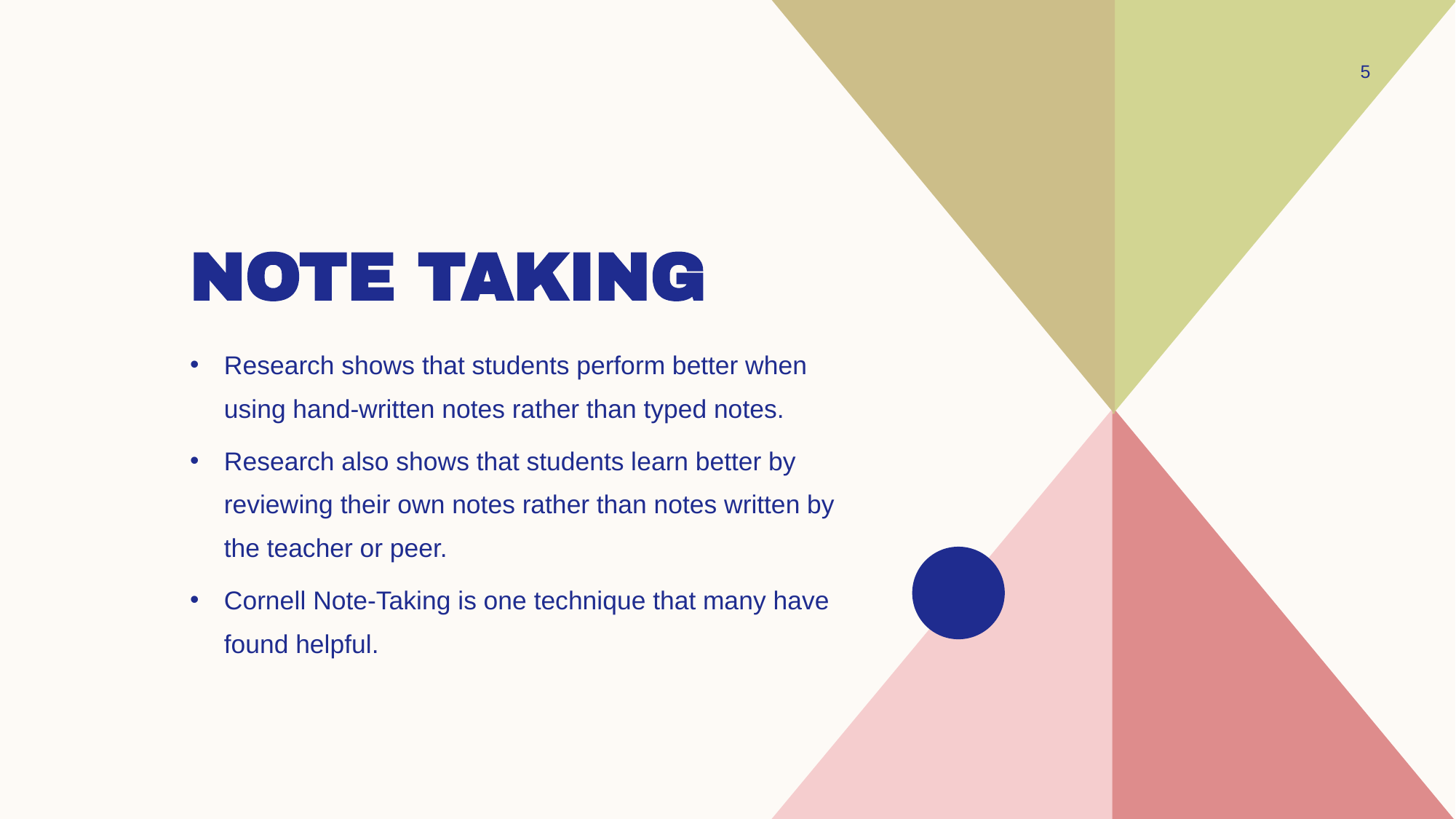

5
# Note taking
Research shows that students perform better when using hand-written notes rather than typed notes.
Research also shows that students learn better by reviewing their own notes rather than notes written by the teacher or peer.
Cornell Note-Taking is one technique that many have found helpful.